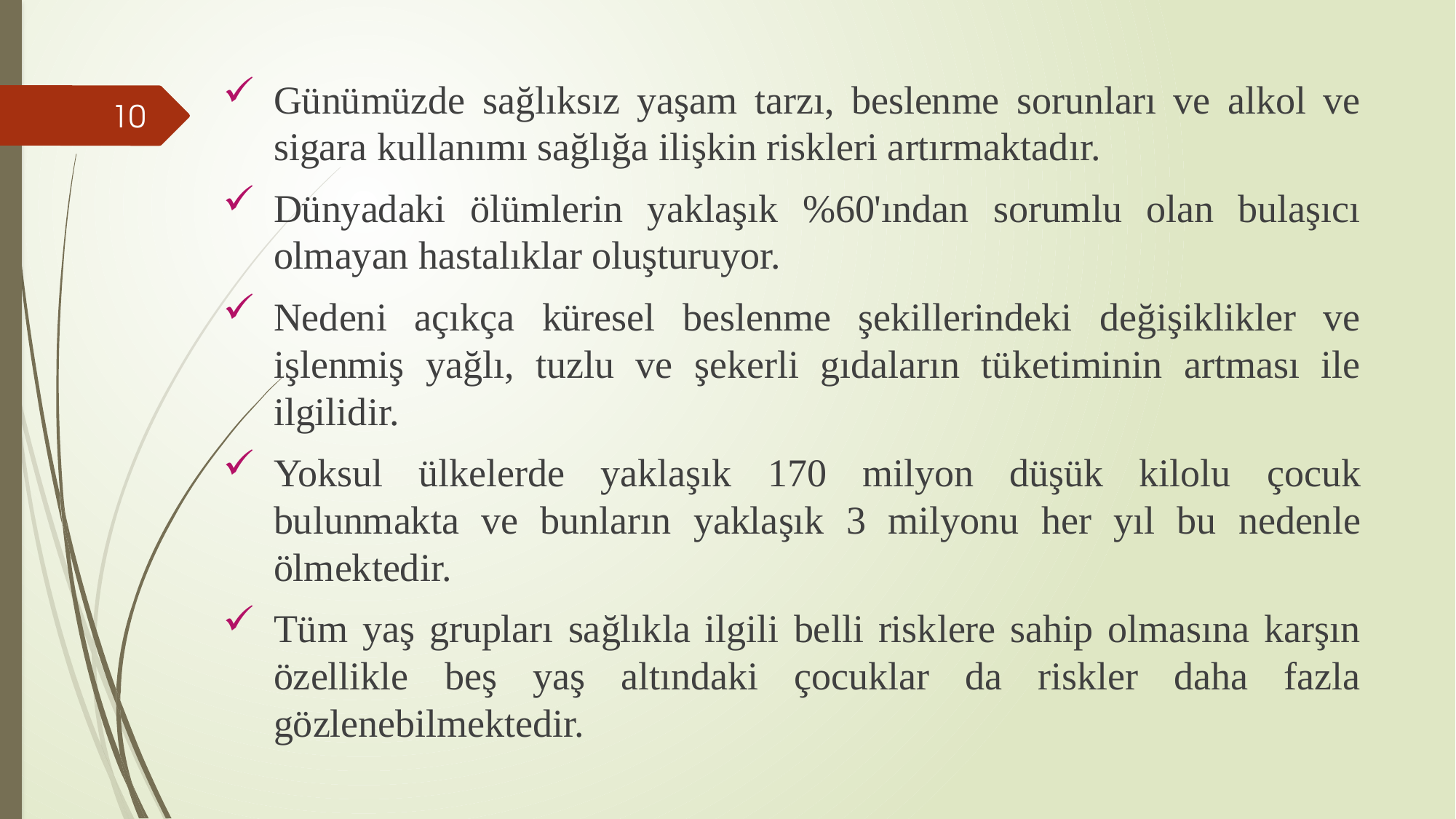

Günümüzde sağlıksız yaşam tarzı, beslenme sorunları ve alkol ve sigara kullanımı sağlığa ilişkin riskleri artırmaktadır.
Dünyadaki ölümlerin yaklaşık %60'ından sorumlu olan bulaşıcı olmayan hastalıklar oluşturuyor.
Nedeni açıkça küresel beslenme şekillerindeki değişiklikler ve işlenmiş yağlı, tuzlu ve şekerli gıdaların tüketiminin artması ile ilgilidir.
Yoksul ülkelerde yaklaşık 170 milyon düşük kilolu çocuk bulunmakta ve bunların yaklaşık 3 milyonu her yıl bu nedenle ölmektedir.
Tüm yaş grupları sağlıkla ilgili belli risklere sahip olmasına karşın özellikle beş yaş altındaki çocuklar da riskler daha fazla gözlenebilmektedir.
10